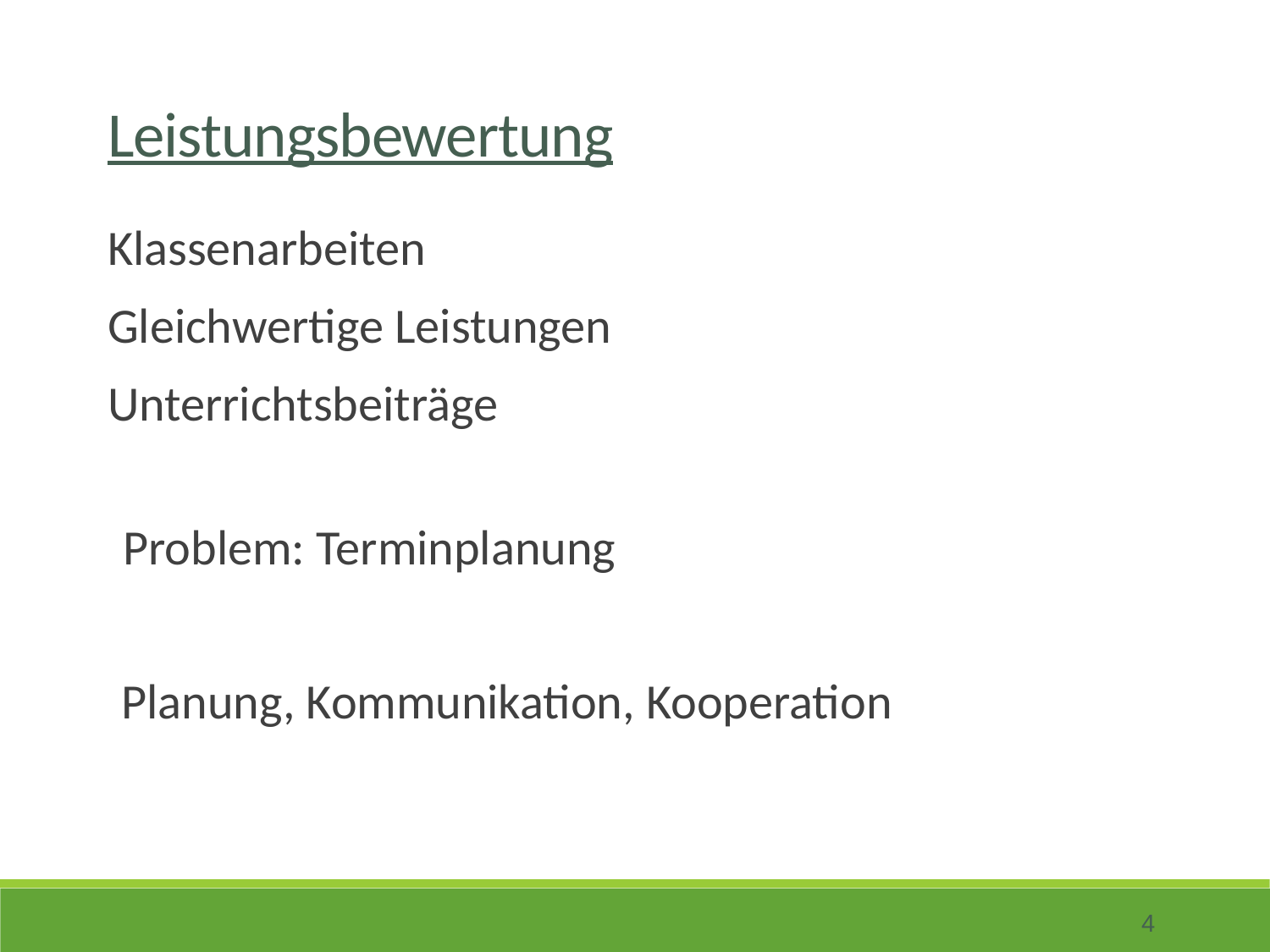

Leistungsbewertung
Klassenarbeiten
Gleichwertige Leistungen
Unterrichtsbeiträge
Problem: Terminplanung
Planung, Kommunikation, Kooperation
4